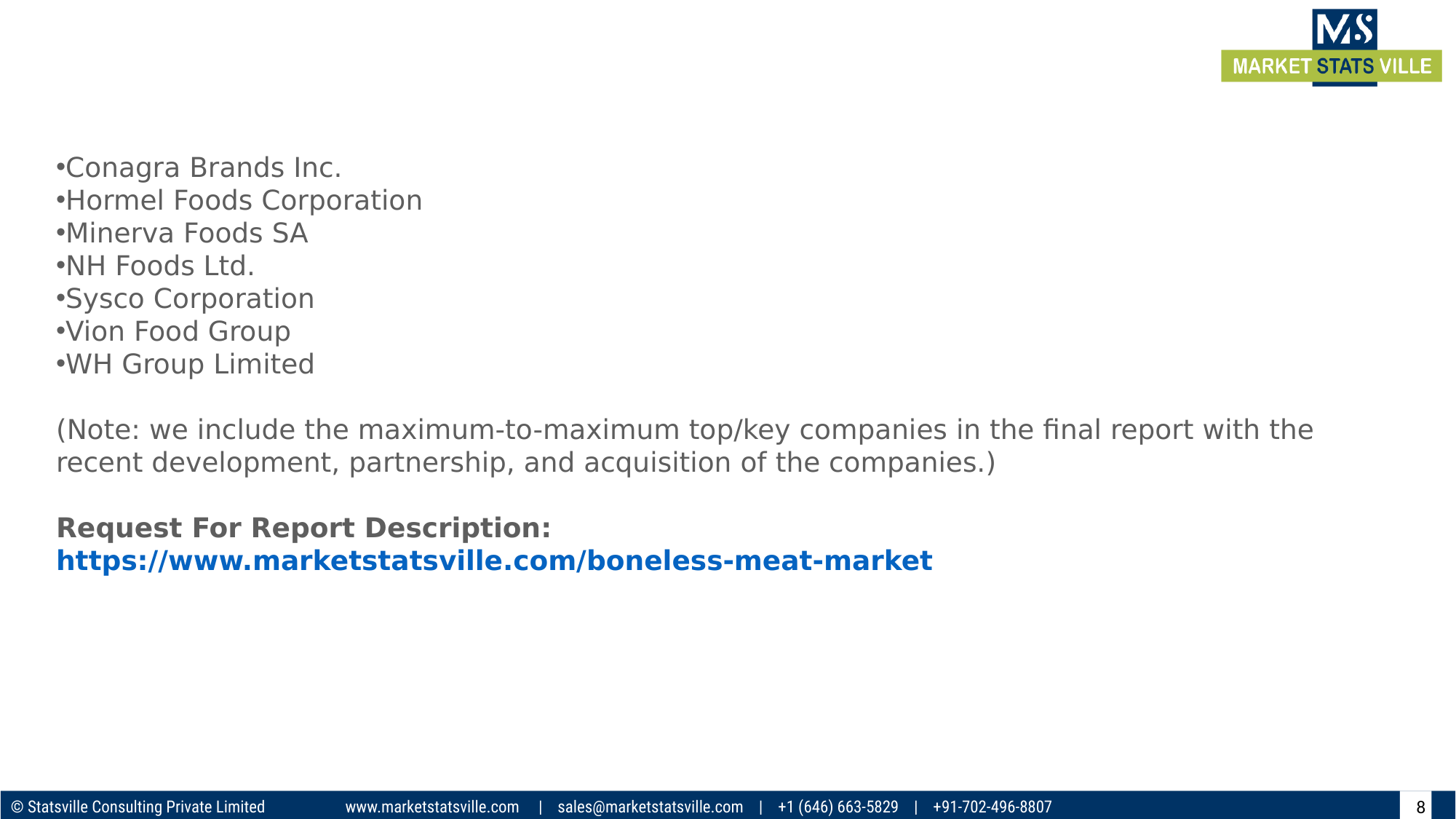

Conagra Brands Inc.
Hormel Foods Corporation
Minerva Foods SA
NH Foods Ltd.
Sysco Corporation
Vion Food Group
WH Group Limited

(Note: we include the maximum-to-maximum top/key companies in the final report with the recent development, partnership, and acquisition of the companies.)

Request For Report Description: https://www.marketstatsville.com/boneless-meat-market

8